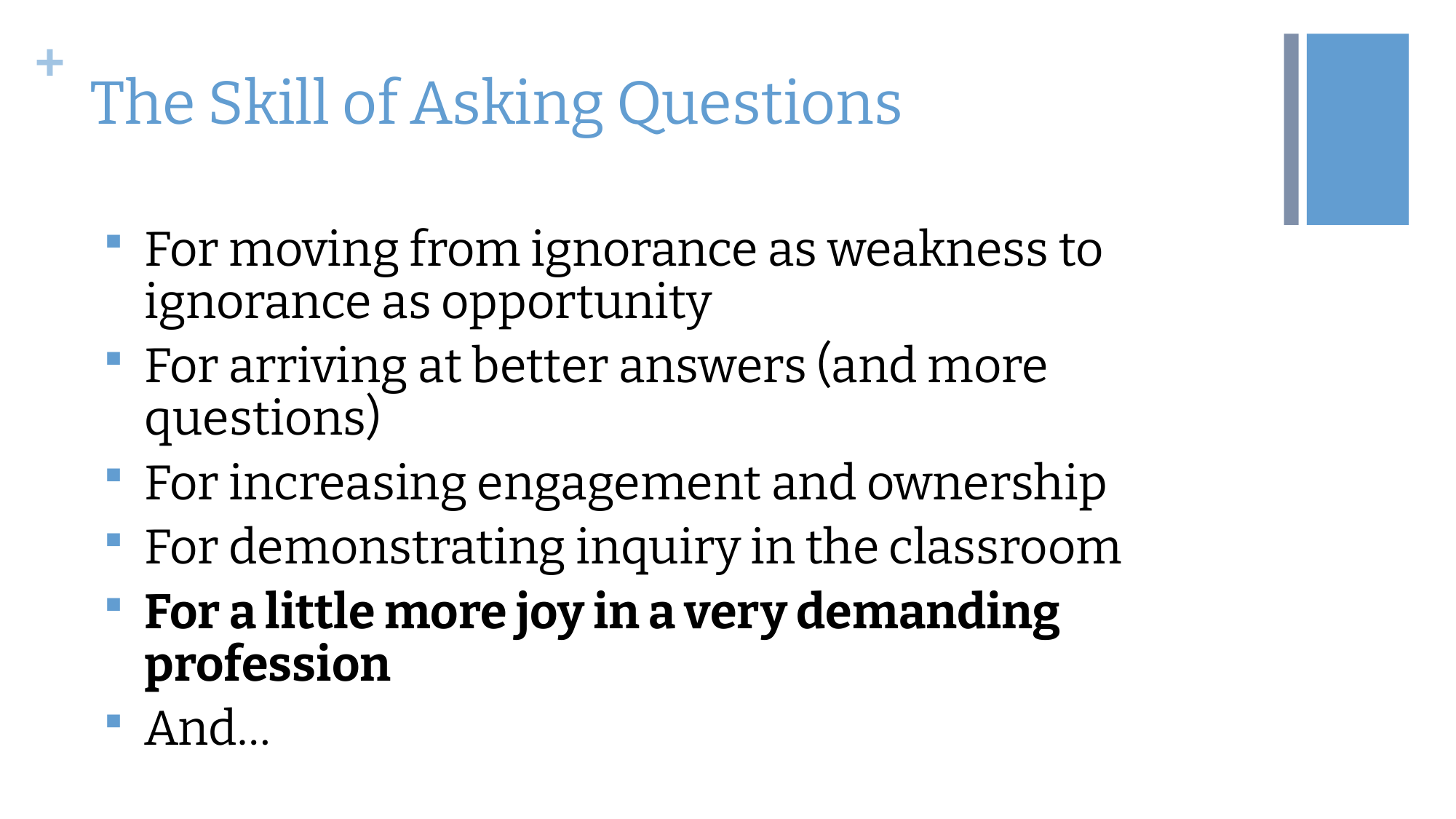

# The Skill of Asking Questions
For moving from ignorance as weakness to ignorance as opportunity
For arriving at better answers (and more questions)
For increasing engagement and ownership
For demonstrating inquiry in the classroom
For a little more joy in a very demanding profession
And…